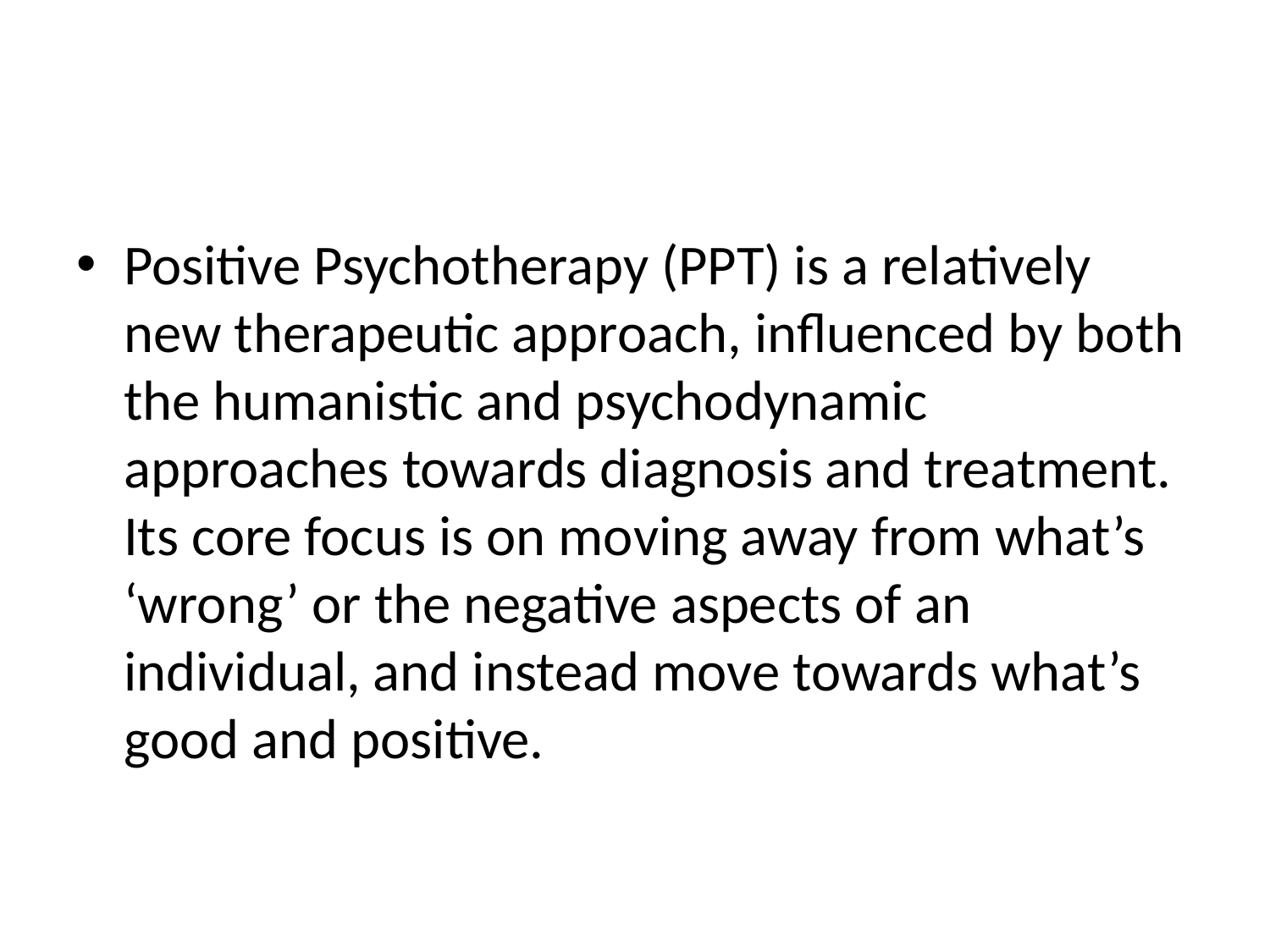

#
Positive Psychotherapy (PPT) is a relatively new therapeutic approach, influenced by both the humanistic and psychodynamic approaches towards diagnosis and treatment. Its core focus is on moving away from what’s ‘wrong’ or the negative aspects of an individual, and instead move towards what’s good and positive.